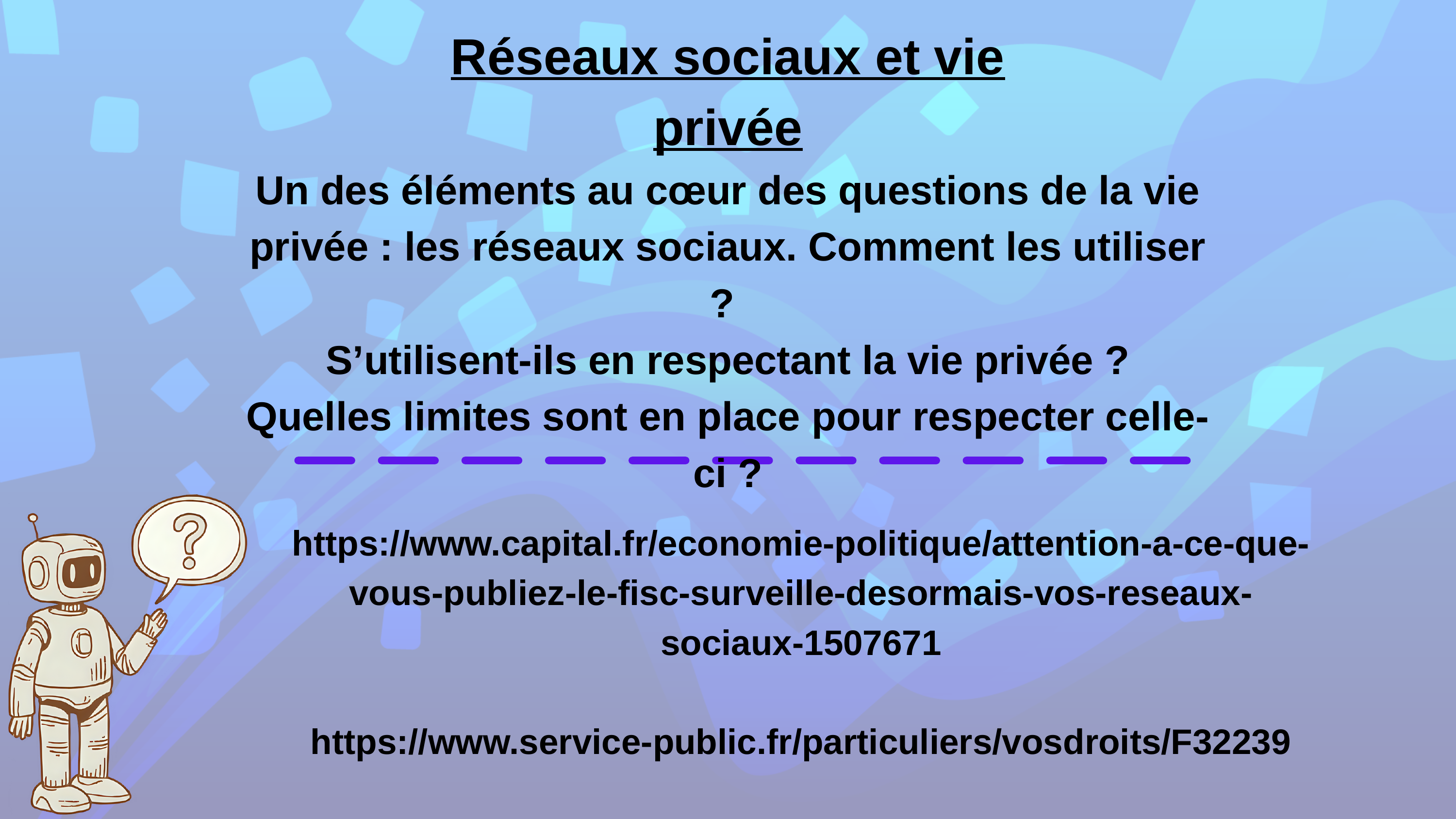

Réseaux sociaux et vie privée
Un des éléments au cœur des questions de la vie privée : les réseaux sociaux. Comment les utiliser ?
S’utilisent-ils en respectant la vie privée ?
Quelles limites sont en place pour respecter celle-ci ?

https://www.capital.fr/economie-politique/attention-a-ce-que-vous-publiez-le-fisc-surveille-desormais-vos-reseaux-sociaux-1507671

https://www.service-public.fr/particuliers/vosdroits/F32239